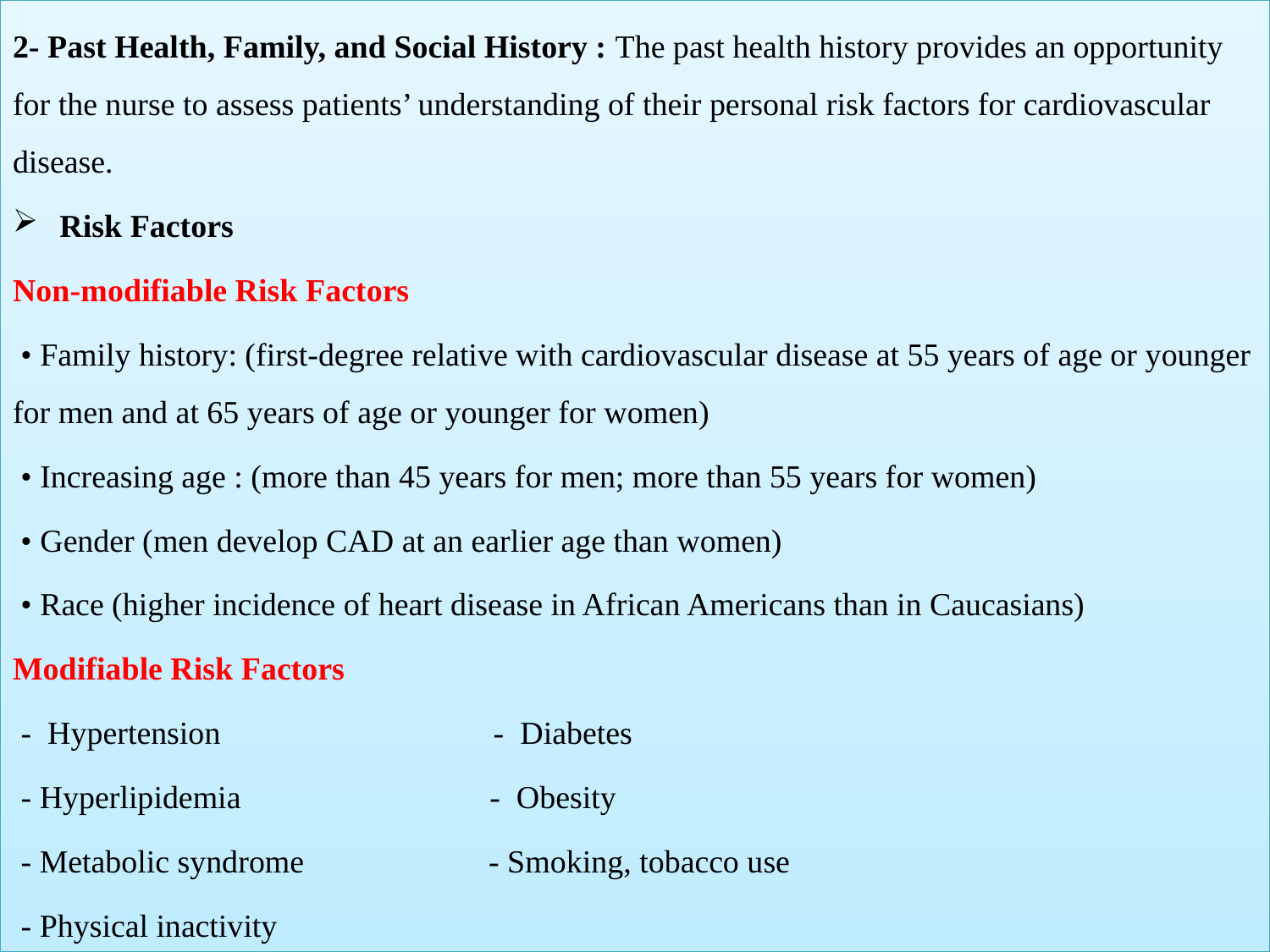

2- Past Health, Family, and Social History : The past health history provides an opportunity for the nurse to assess patients’ understanding of their personal risk factors for cardiovascular disease.
Risk Factors
Non-modifiable Risk Factors
 • Family history: (first-degree relative with cardiovascular disease at 55 years of age or younger for men and at 65 years of age or younger for women)
 • Increasing age : (more than 45 years for men; more than 55 years for women)
 • Gender (men develop CAD at an earlier age than women)
 • Race (higher incidence of heart disease in African Americans than in Caucasians)
Modifiable Risk Factors
 -  Hypertension                                  -  Diabetes
 - Hyperlipidemia                               -  Obesity
 - Metabolic syndrome                       - Smoking, tobacco use
 - Physical inactivity